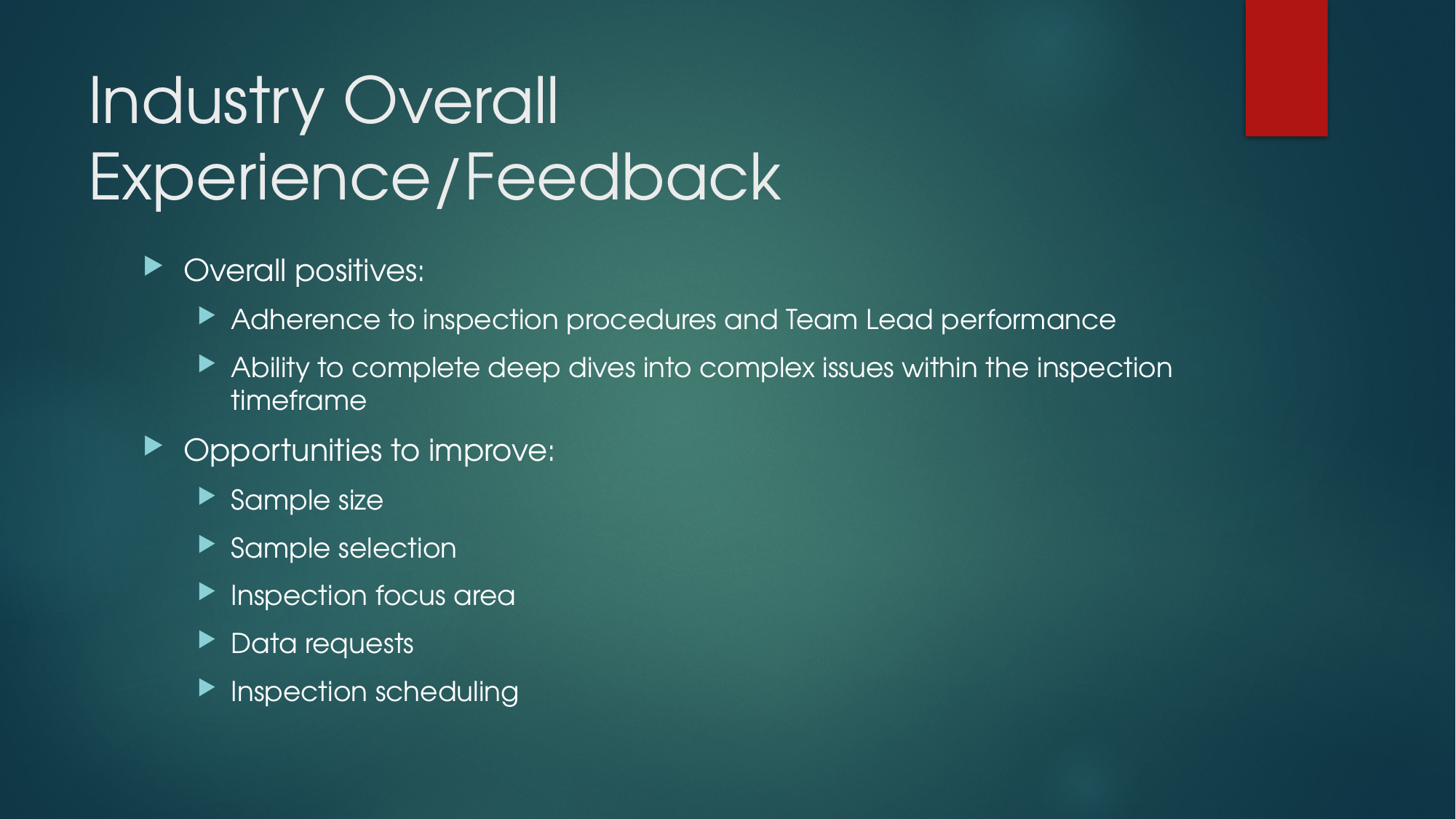

# Industry Overall Experience/Feedback
Overall positives:
Adherence to inspection procedures and Team Lead performance
Ability to complete deep dives into complex issues within the inspection timeframe
Opportunities to improve:
Sample size
Sample selection
Inspection focus area
Data requests
Inspection scheduling